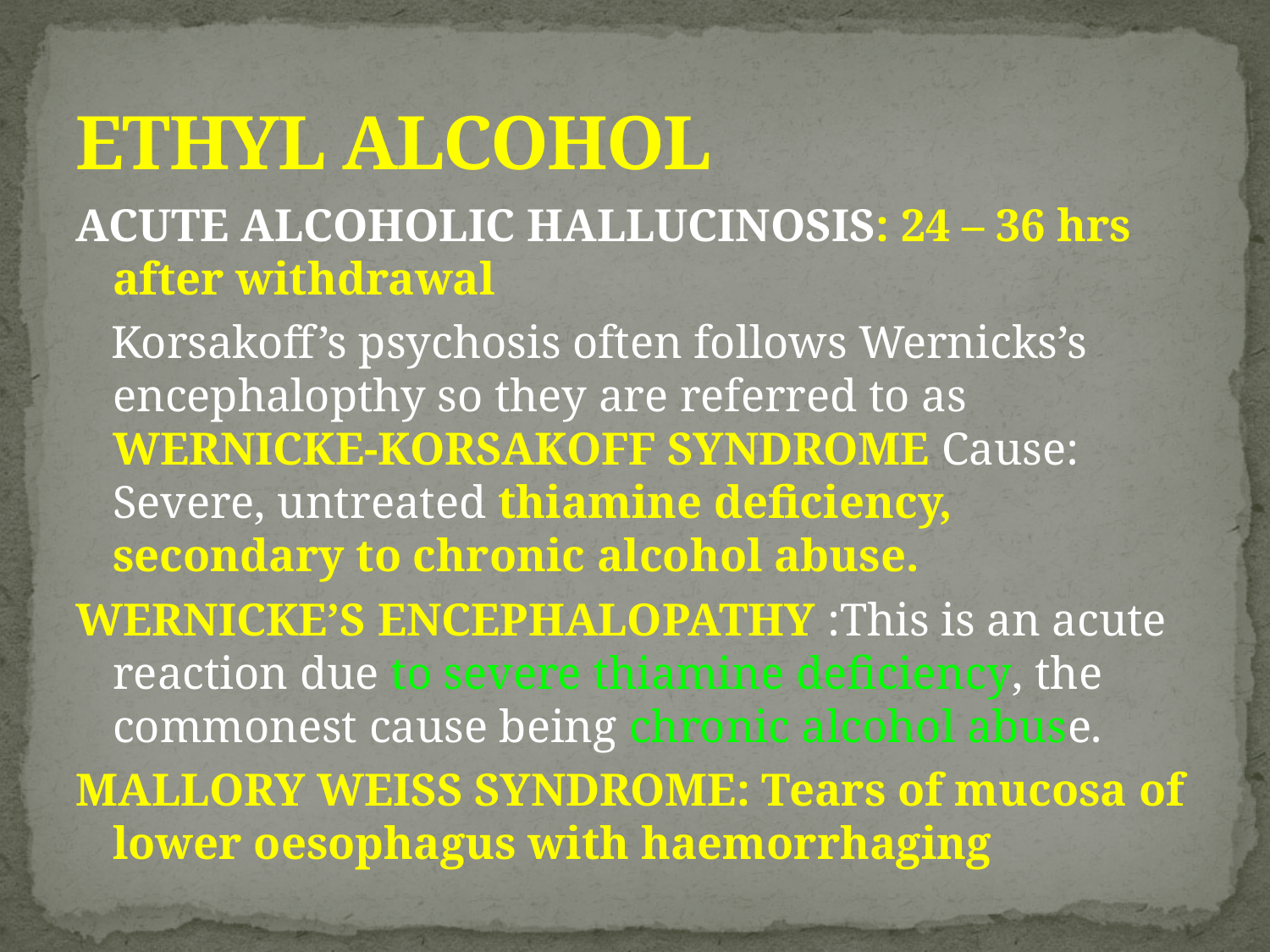

# ETHYL ALCOHOL
ACUTE ALCOHOLIC HALLUCINOSIS: 24 – 36 hrs after withdrawal
   Korsakoff’s psychosis often follows Wernicks’s encephalopthy so they are referred to as WERNICKE-KORSAKOFF SYNDROME Cause: Severe, untreated thiamine deficiency, secondary to chronic alcohol abuse.
WERNICKE’S ENCEPHALOPATHY :This is an acute reaction due to severe thiamine deficiency, the commonest cause being chronic alcohol abuse.
MALLORY WEISS SYNDROME: Tears of mucosa of lower oesophagus with haemorrhaging